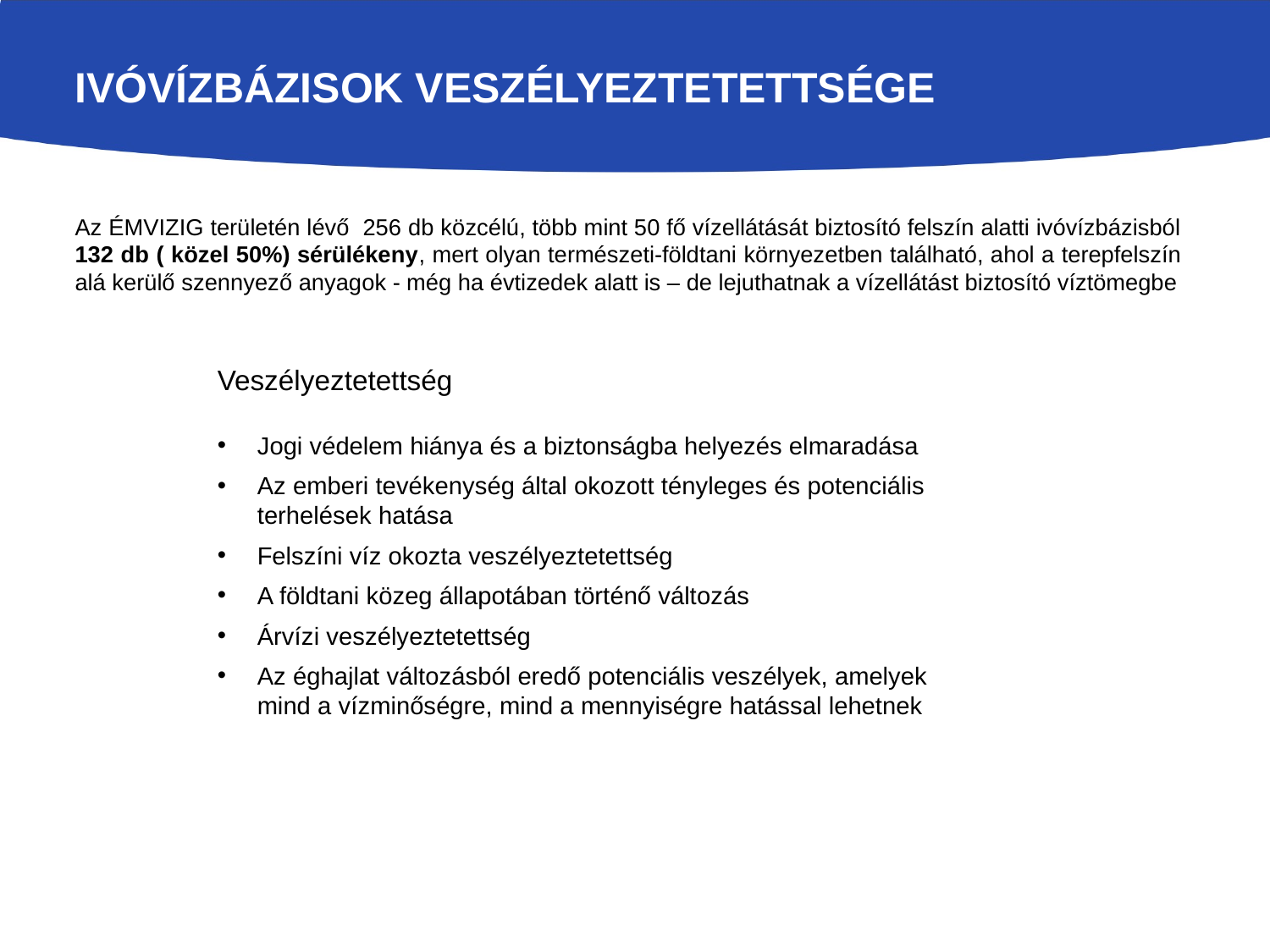

# Ivóvízbázisok veszélyeztetettsége
Az ÉMVIZIG területén lévő  256 db közcélú, több mint 50 fő vízellátását biztosító felszín alatti ivóvízbázisból 132 db ( közel 50%) sérülékeny, mert olyan természeti-földtani környezetben található, ahol a terepfelszín alá kerülő szennyező anyagok - még ha évtizedek alatt is – de lejuthatnak a vízellátást biztosító víztömegbe

Veszélyeztetettség

Jogi védelem hiánya és a biztonságba helyezés elmaradása
Az emberi tevékenység által okozott tényleges és potenciális terhelések hatása
Felszíni víz okozta veszélyeztetettség
A földtani közeg állapotában történő változás
Árvízi veszélyeztetettség
Az éghajlat változásból eredő potenciális veszélyek, amelyek mind a vízminőségre, mind a mennyiségre hatással lehetnek